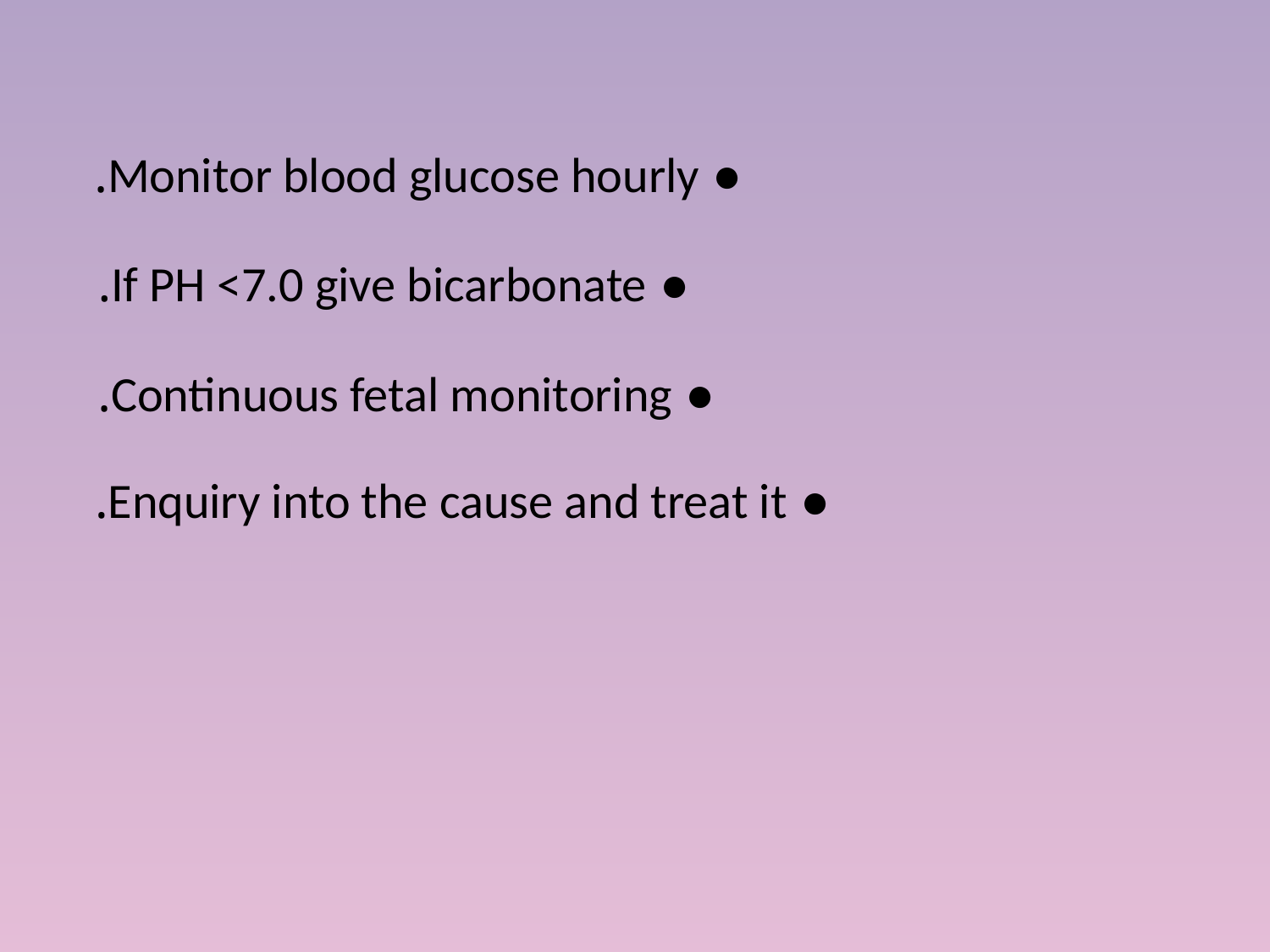

● Monitor blood glucose hourly.
● If PH <7.0 give bicarbonate.
● Continuous fetal monitoring.
● Enquiry into the cause and treat it.